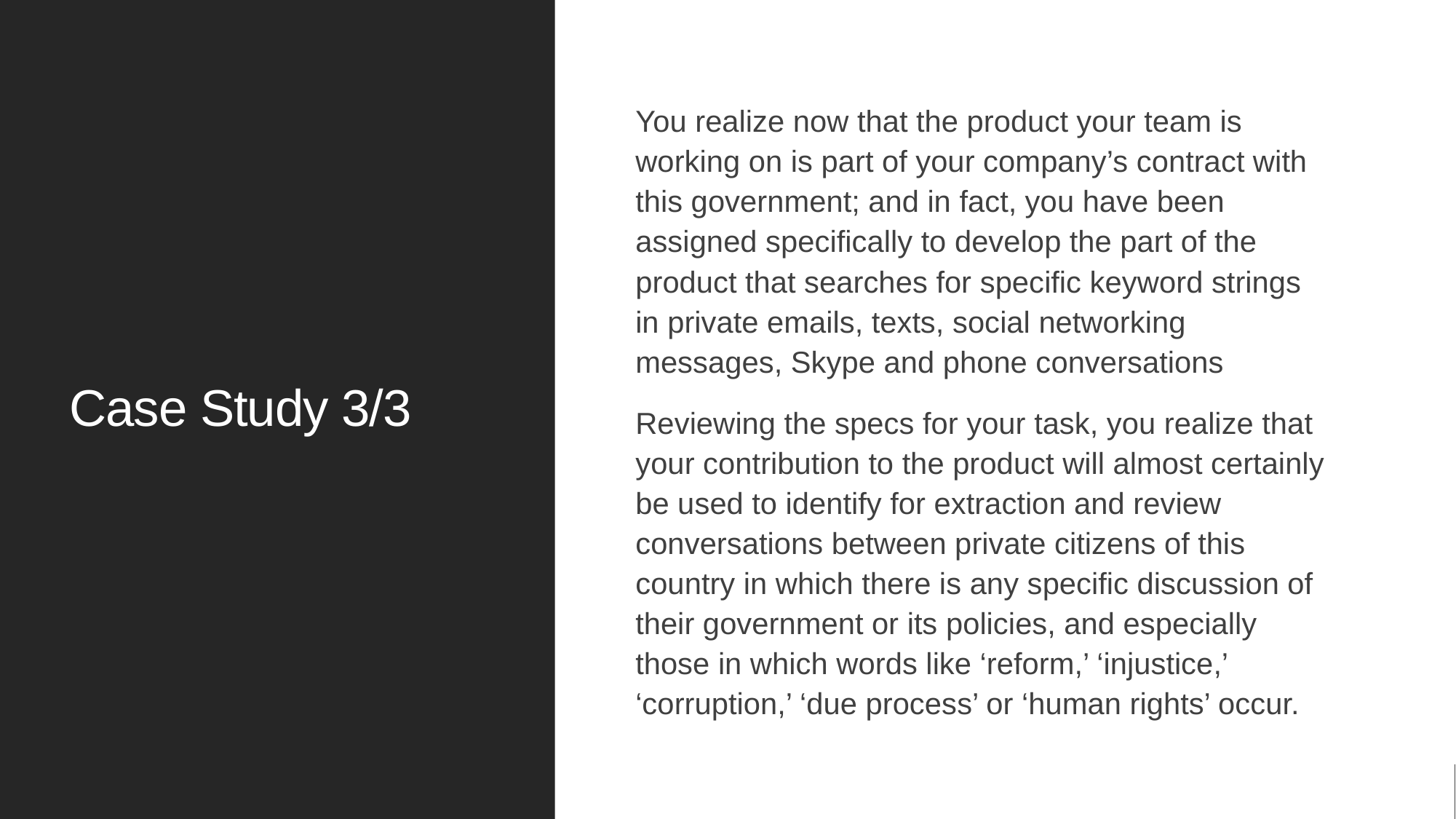

# Case Study 3/3
You realize now that the product your team is working on is part of your company’s contract with this government; and in fact, you have been assigned specifically to develop the part of the product that searches for specific keyword strings in private emails, texts, social networking messages, Skype and phone conversations
Reviewing the specs for your task, you realize that your contribution to the product will almost certainly be used to identify for extraction and review conversations between private citizens of this country in which there is any specific discussion of their government or its policies, and especially those in which words like ‘reform,’ ‘injustice,’ ‘corruption,’ ‘due process’ or ‘human rights’ occur.